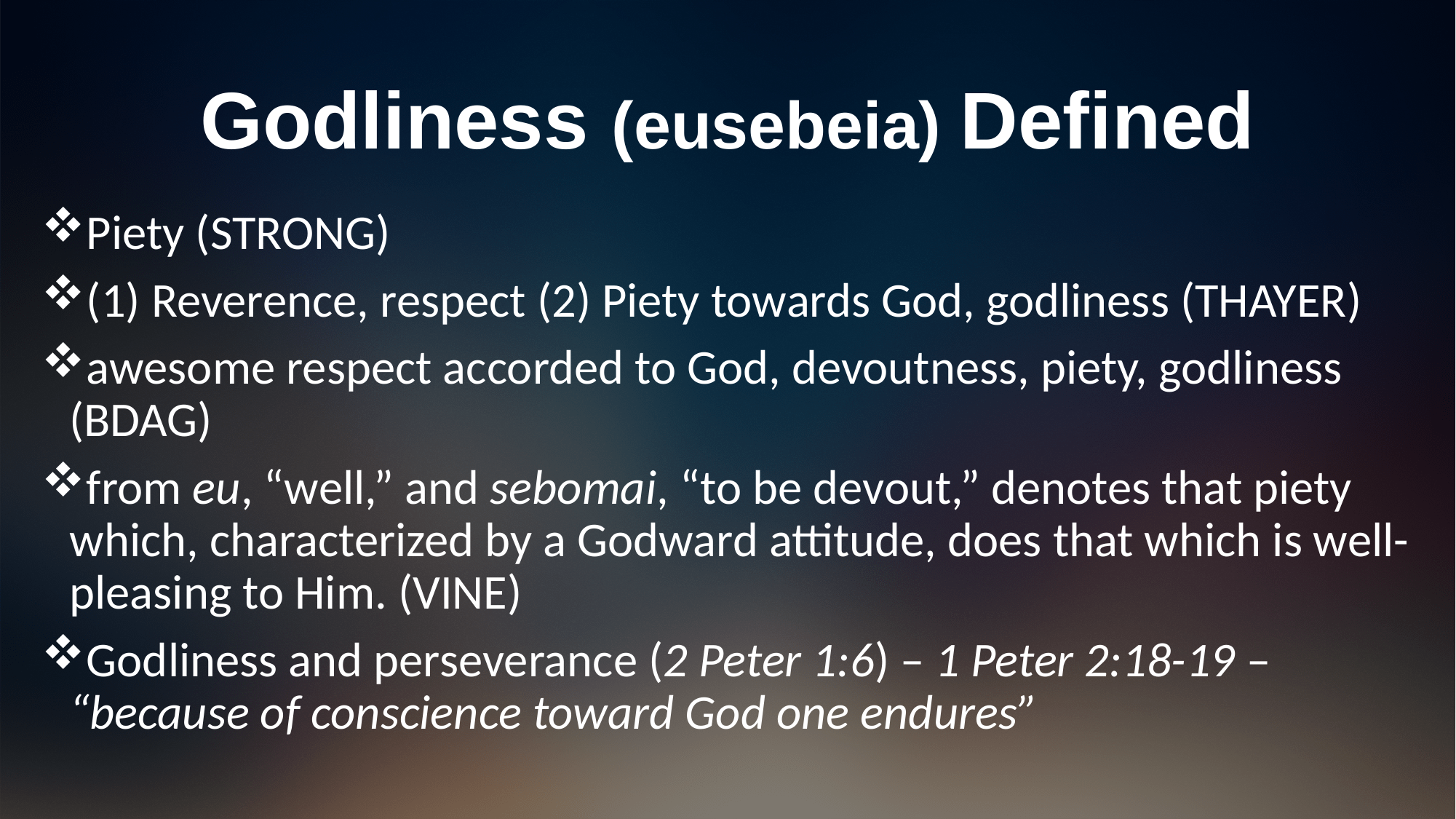

# Godliness (eusebeia) Defined
Piety (STRONG)
(1) Reverence, respect (2) Piety towards God, godliness (THAYER)
awesome respect accorded to God, devoutness, piety, godliness (BDAG)
from eu, “well,” and sebomai, “to be devout,” denotes that piety which, characterized by a Godward attitude, does that which is well-pleasing to Him. (VINE)
Godliness and perseverance (2 Peter 1:6) – 1 Peter 2:18-19 – “because of conscience toward God one endures”